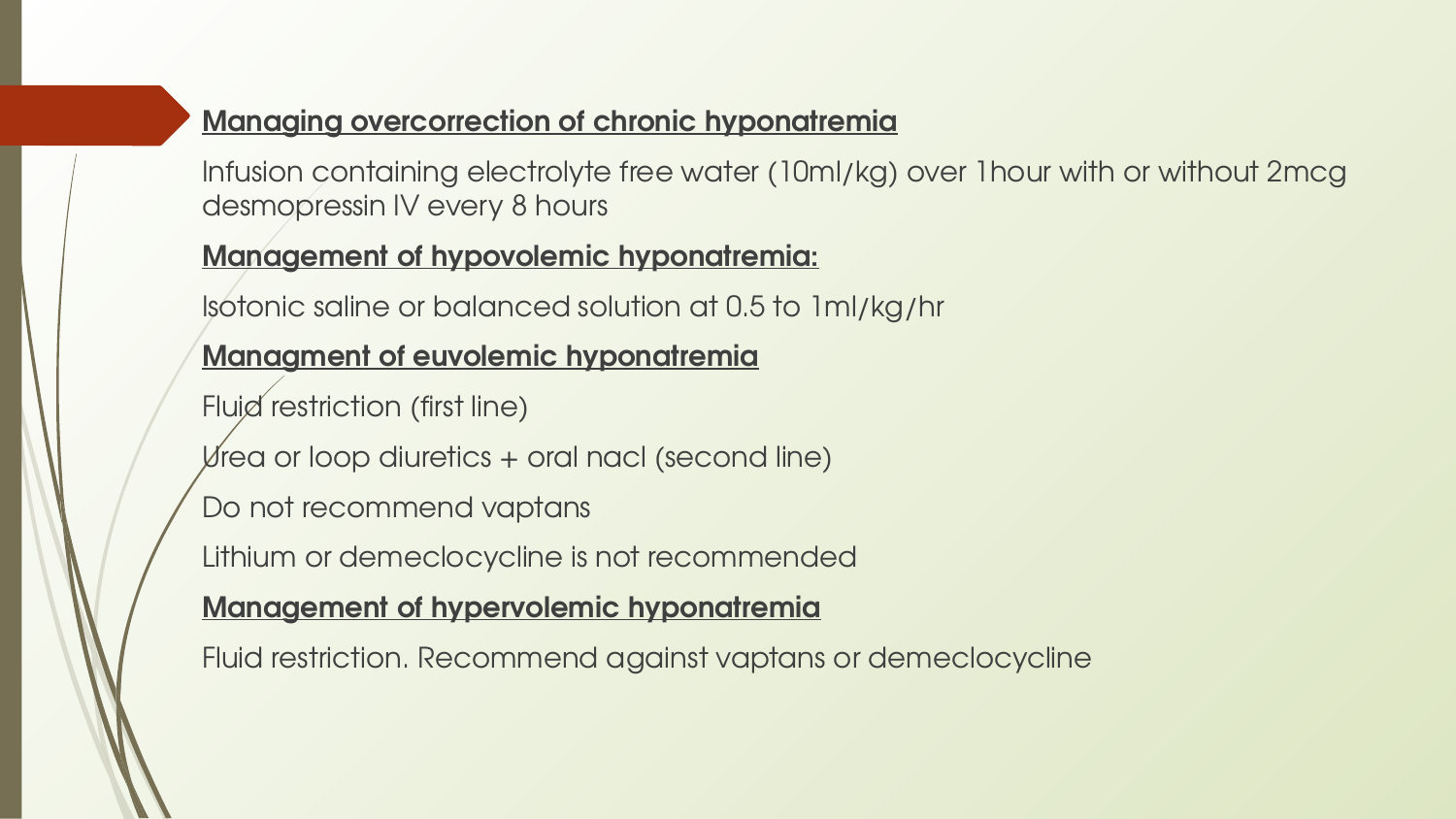

Managing overcorrection of chronic hyponatremia
Infusion containing electrolyte free water (10ml/kg) over 1hour with or without 2mcg desmopressin IV every 8 hours
Management of hypovolemic hyponatremia:
Isotonic saline or balanced solution at 0.5 to 1ml/kg/hr
Managment of euvolemic hyponatremia
Fluid restriction (first line)
Urea or loop diuretics + oral nacl (second line)
Do not recommend vaptans
Lithium or demeclocycline is not recommended
Management of hypervolemic hyponatremia
Fluid restriction. Recommend against vaptans or demeclocycline